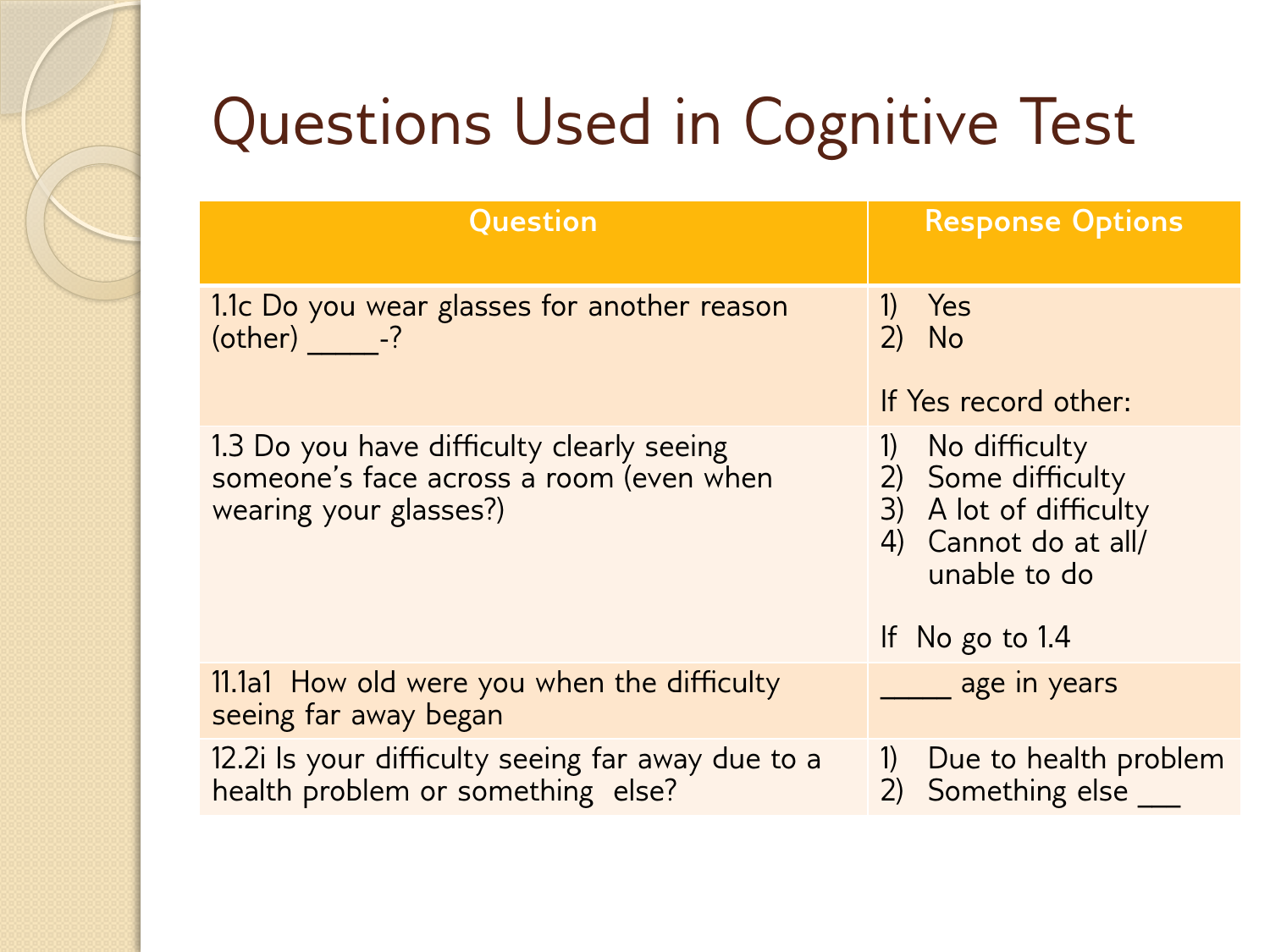

# Questions Used in Cognitive Test
| Question | Response Options |
| --- | --- |
| 1.1c Do you wear glasses for another reason (other) \_\_\_\_\_-? | Yes No If Yes record other: |
| 1.3 Do you have difficulty clearly seeing someone’s face across a room (even when wearing your glasses?) | No difficulty Some difficulty A lot of difficulty Cannot do at all/ unable to do If No go to 1.4 |
| 11.1a1 How old were you when the difficulty seeing far away began | \_\_\_\_\_ age in years |
| 12.2i Is your difficulty seeing far away due to a health problem or something else? | Due to health problem Something else \_\_\_ |